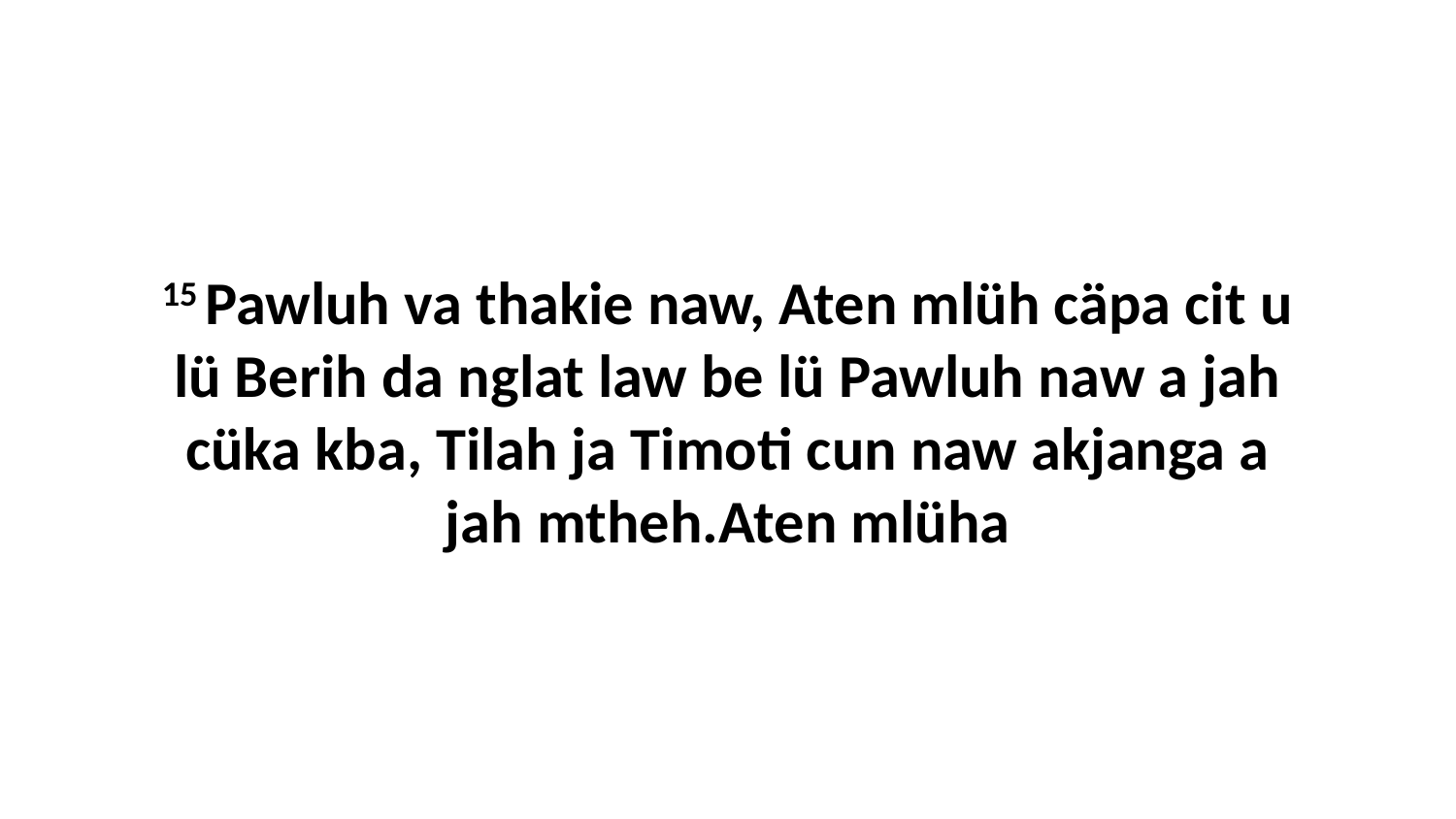

15 Pawluh va thakie naw, Aten mlüh cäpa cit u lü Berih da nglat law be lü Pawluh naw a jah cüka kba, Tilah ja Timoti cun naw akjanga a jah mtheh.Aten mlüha